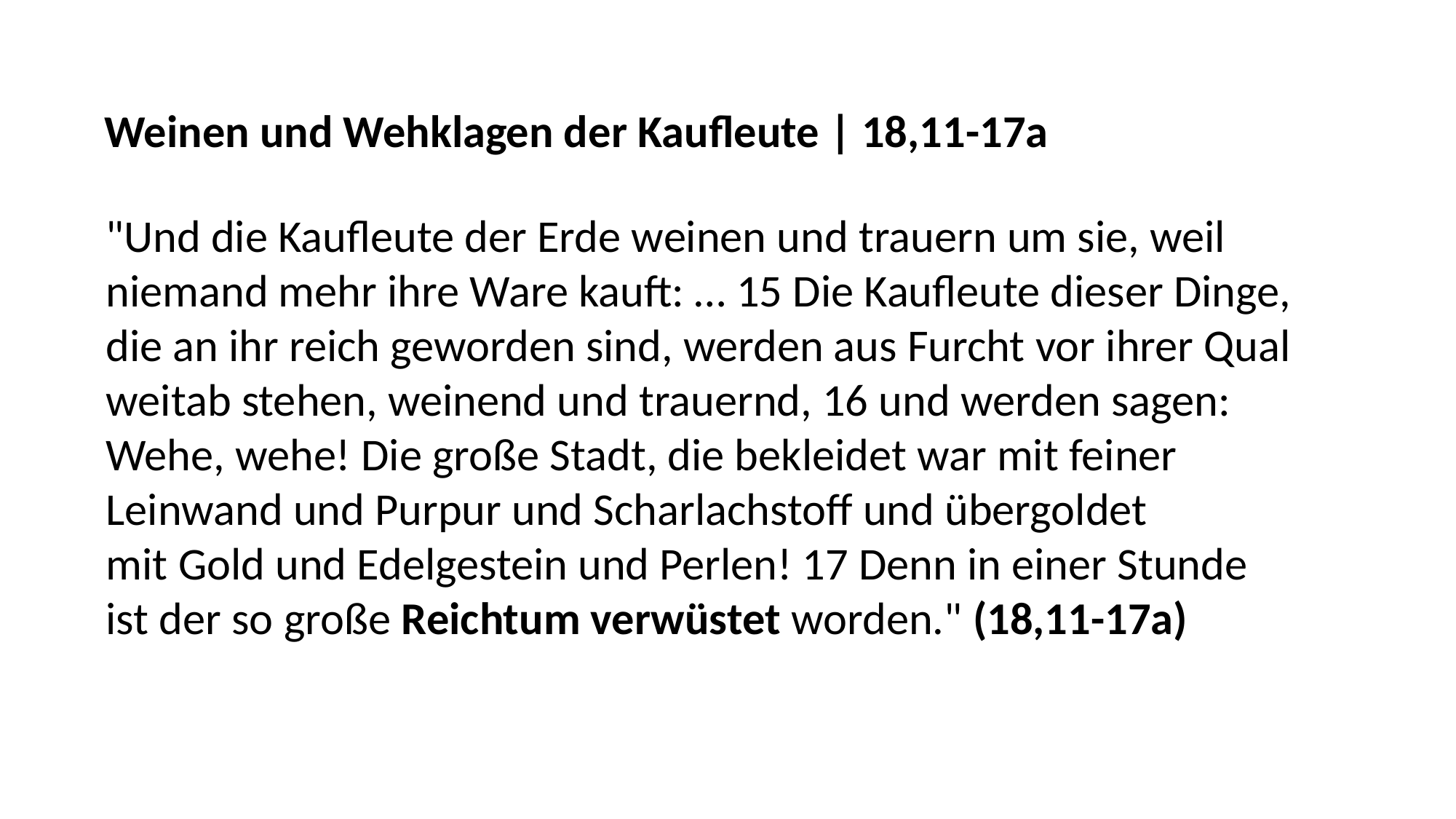

Weinen und Wehklagen der Kaufleute | 18,11-17a
"Und die Kaufleute der Erde weinen und trauern um sie, weil
niemand mehr ihre Ware kauft: … 15 Die Kaufleute dieser Dinge,
die an ihr reich geworden sind, werden aus Furcht vor ihrer Qual
weitab stehen, weinend und trauernd, 16 und werden sagen:
Wehe, wehe! Die große Stadt, die bekleidet war mit feiner
Leinwand und Purpur und Scharlachstoff und übergoldet
mit Gold und Edelgestein und Perlen! 17 Denn in einer Stunde
ist der so große Reichtum verwüstet worden." (18,11-17a)